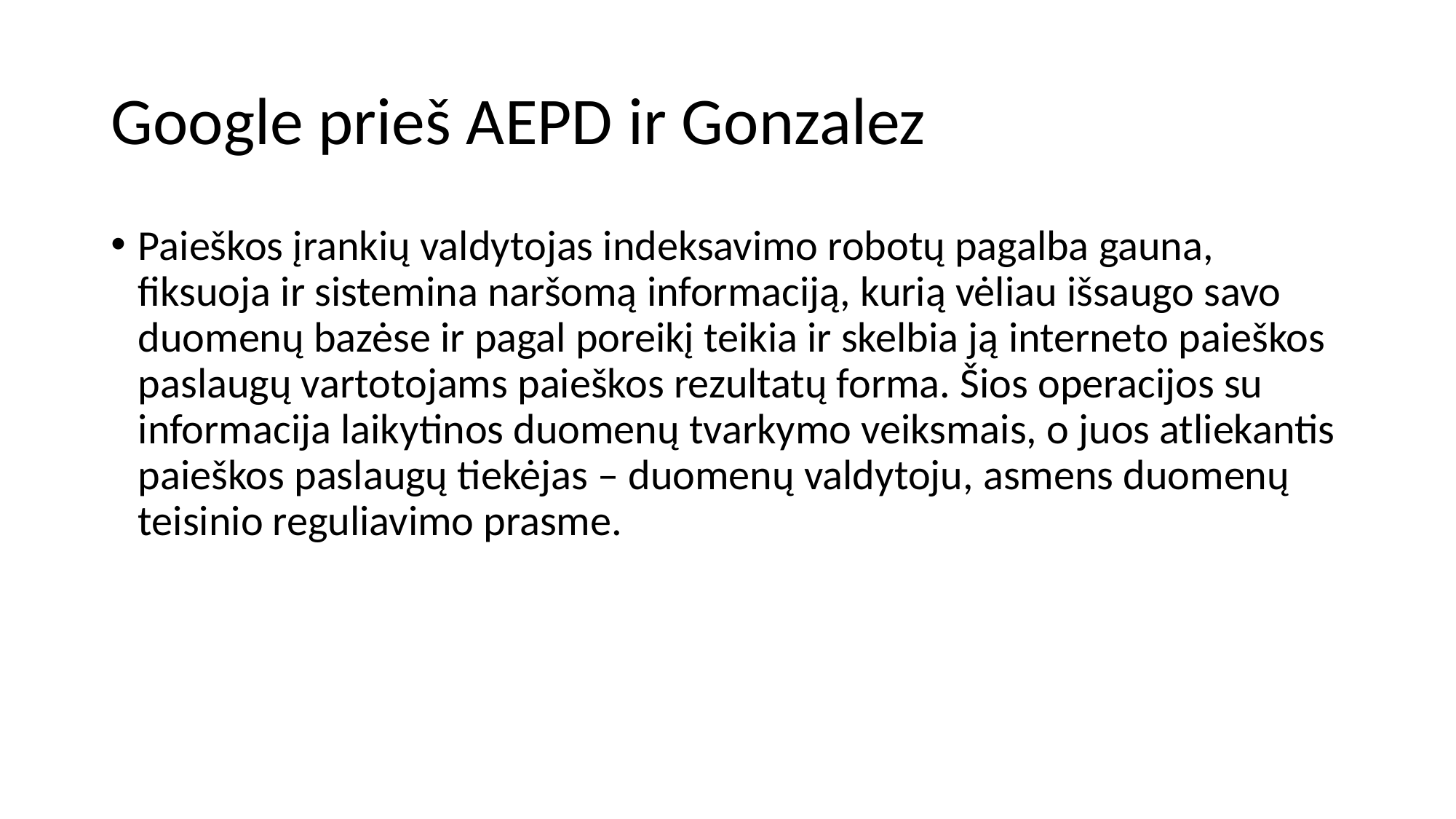

# Google prieš AEPD ir Gonzalez
Paieškos įrankių valdytojas indeksavimo robotų pagalba gauna, fiksuoja ir sistemina naršomą informaciją, kurią vėliau išsaugo savo duomenų bazėse ir pagal poreikį teikia ir skelbia ją interneto paieškos paslaugų vartotojams paieškos rezultatų forma. Šios operacijos su informacija laikytinos duomenų tvarkymo veiksmais, o juos atliekantis paieškos paslaugų tiekėjas – duomenų valdytoju, asmens duomenų teisinio reguliavimo prasme.